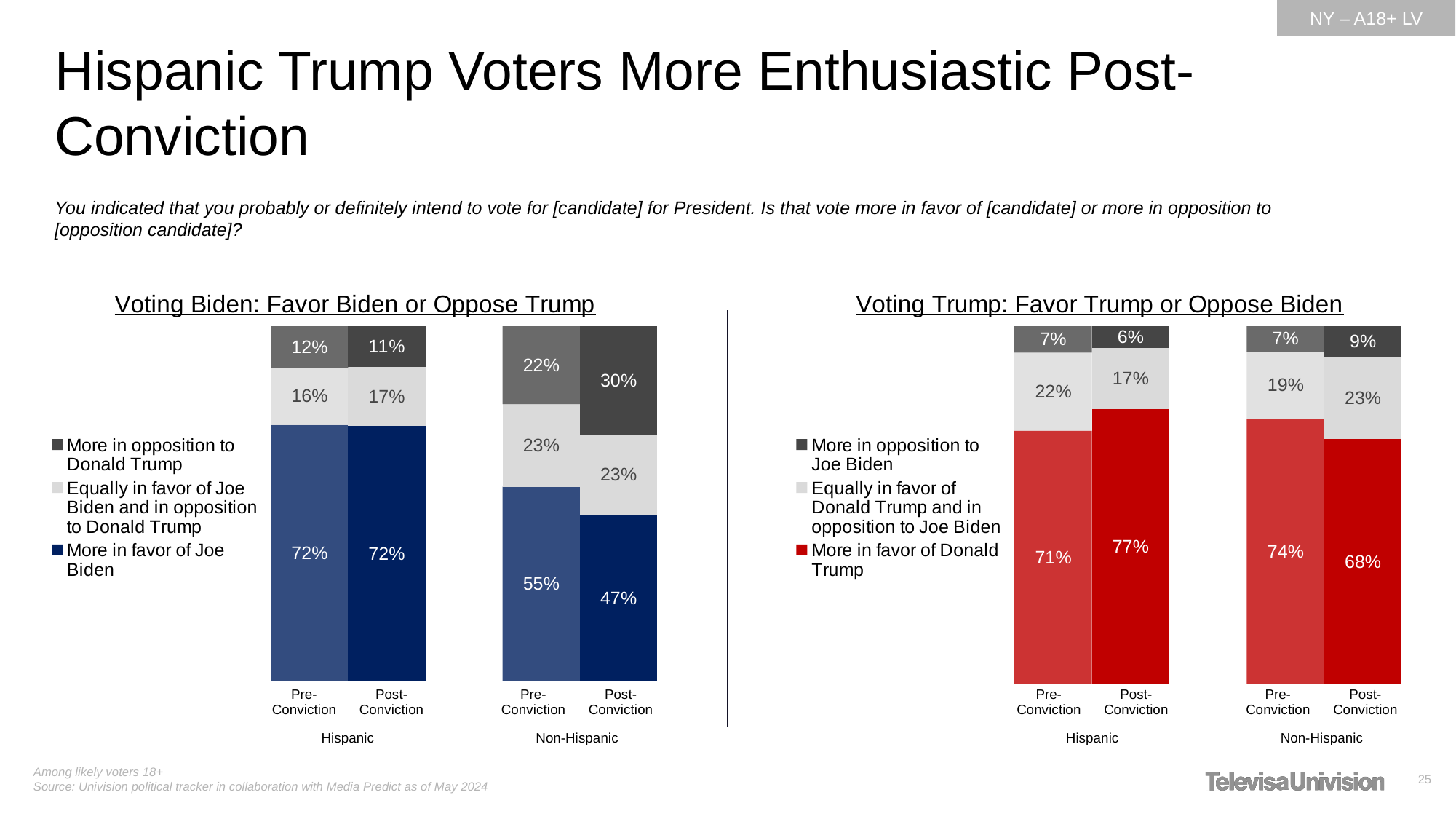

Hispanic Trump Voters More Enthusiastic Post-Conviction
You indicated that you probably or definitely intend to vote for [candidate] for President. Is that vote more in favor of [candidate] or more in opposition to [opposition candidate]?

### Chart: Voting Biden: Favor Biden or Oppose Trump

| Category | More in favor of Joe Biden | Equally in favor of Joe Biden and in opposition to Donald Trump | More in opposition to Donald Trump |
|---|---|---|---|
| Pre-Conviction Hispanics | 0.7216761150429001 | 0.1616618507046762 | 0.1166620342524235 |
| Post-Conviction Hispanics | 0.7184006665065609 | 0.1667240236919376 | 0.1148753098015 |
|   | None | None | None |
| Pre-Conviction Non-Hispanics | 0.5480624857106146 | 0.2324413912738499 | 0.2194961230155359 |
| Post-Conviction Non-Hispanics | 0.4694604793369209 | 0.2256881087115938 | 0.3048514119514844 |

### Chart: Voting Trump: Favor Trump or Oppose Biden

| Category | More in favor of Donald Trump | Equally in favor of Donald Trump and in opposition to Joe Biden | More in opposition to Joe Biden |
|---|---|---|---|
| Pre-Conviction Hispanics | 0.7081648974417193 | 0.2178841803944371 | 0.07395092216384358 |
| Post-Conviction Hispanics | 0.7676583933155153 | 0.1715899441328486 | 0.06075166255163569 |
| Column2 | None | None | None |
| Pre-Conviction Non-Hispanics | 0.7416211357849164 | 0.1875769705771294 | 0.07080189363795374 |
| Post-Conviction Non-Hispanics | 0.6845338086589686 | 0.2290138818564726 | 0.08645230948455933 |
| Pre-Conviction | Post-Conviction |  | Pre-Conviction | Post-Conviction |
| --- | --- | --- | --- | --- |
| Hispanic |  |  | Non-Hispanic |  |
| Pre-Conviction | Post-Conviction |  | Pre-Conviction | Post-Conviction |
| --- | --- | --- | --- | --- |
| Hispanic |  |  | Non-Hispanic |  |